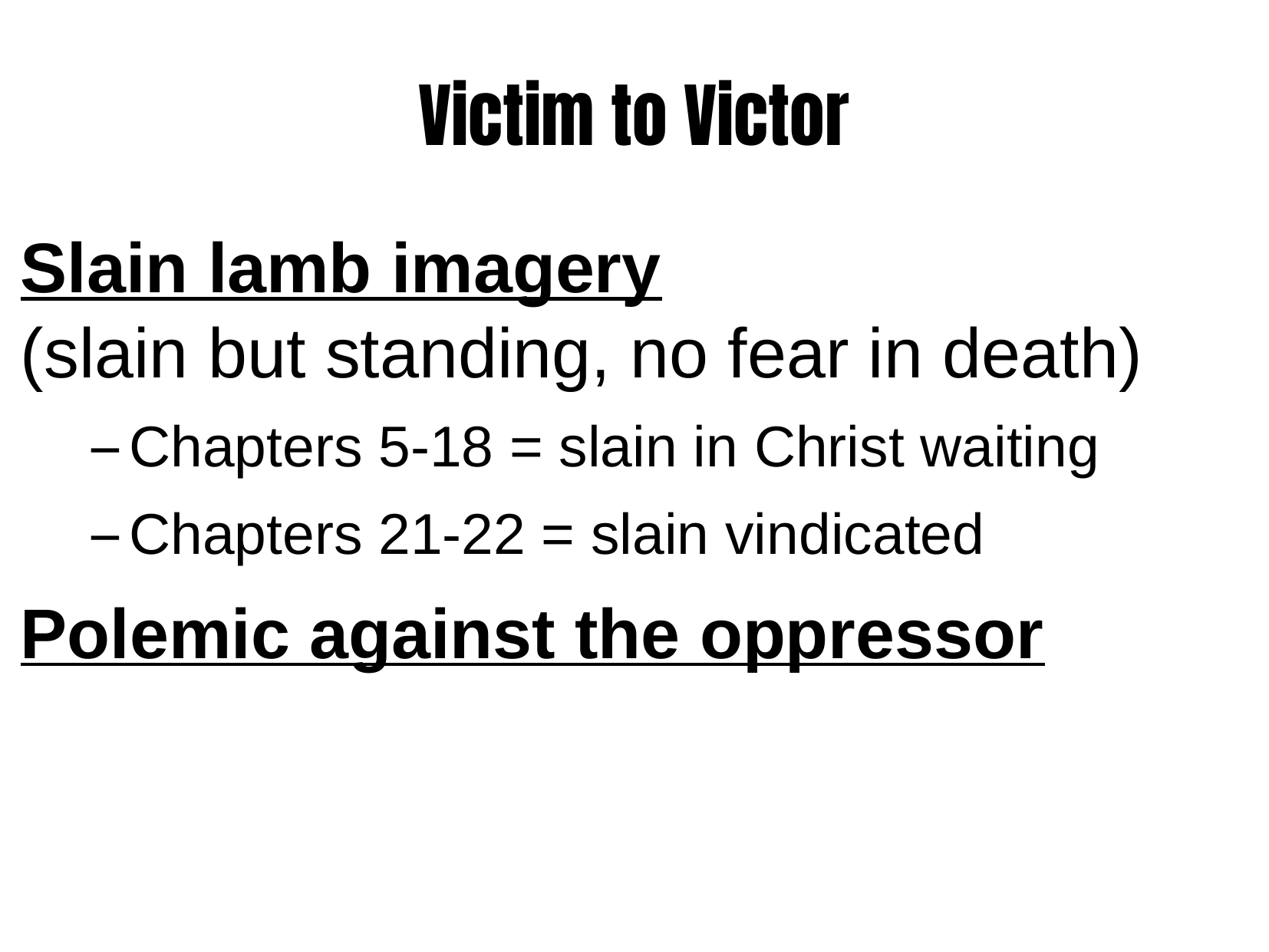

Victim to Victor
Slain lamb imagery
(slain but standing, no fear in death)
Chapters 5-18 = slain in Christ waiting
Chapters 21-22 = slain vindicated
Polemic against the oppressor